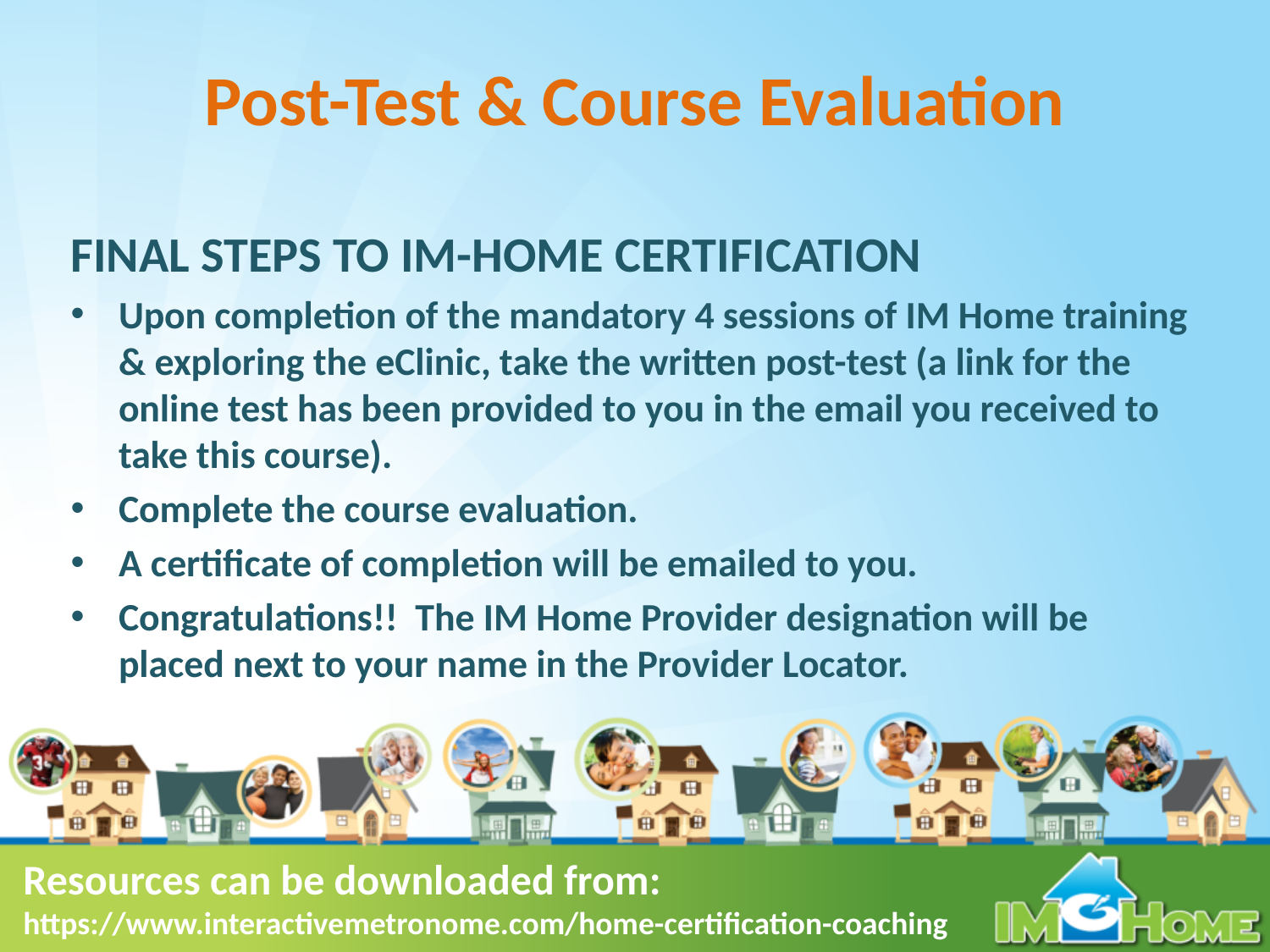

# Post-Test & Course Evaluation
FINAL STEPS TO IM-HOME CERTIFICATION
Upon completion of the mandatory 4 sessions of IM Home training & exploring the eClinic, take the written post-test (a link for the online test has been provided to you in the email you received to take this course).
Complete the course evaluation.
A certificate of completion will be emailed to you.
Congratulations!!  The IM Home Provider designation will be placed next to your name in the Provider Locator.